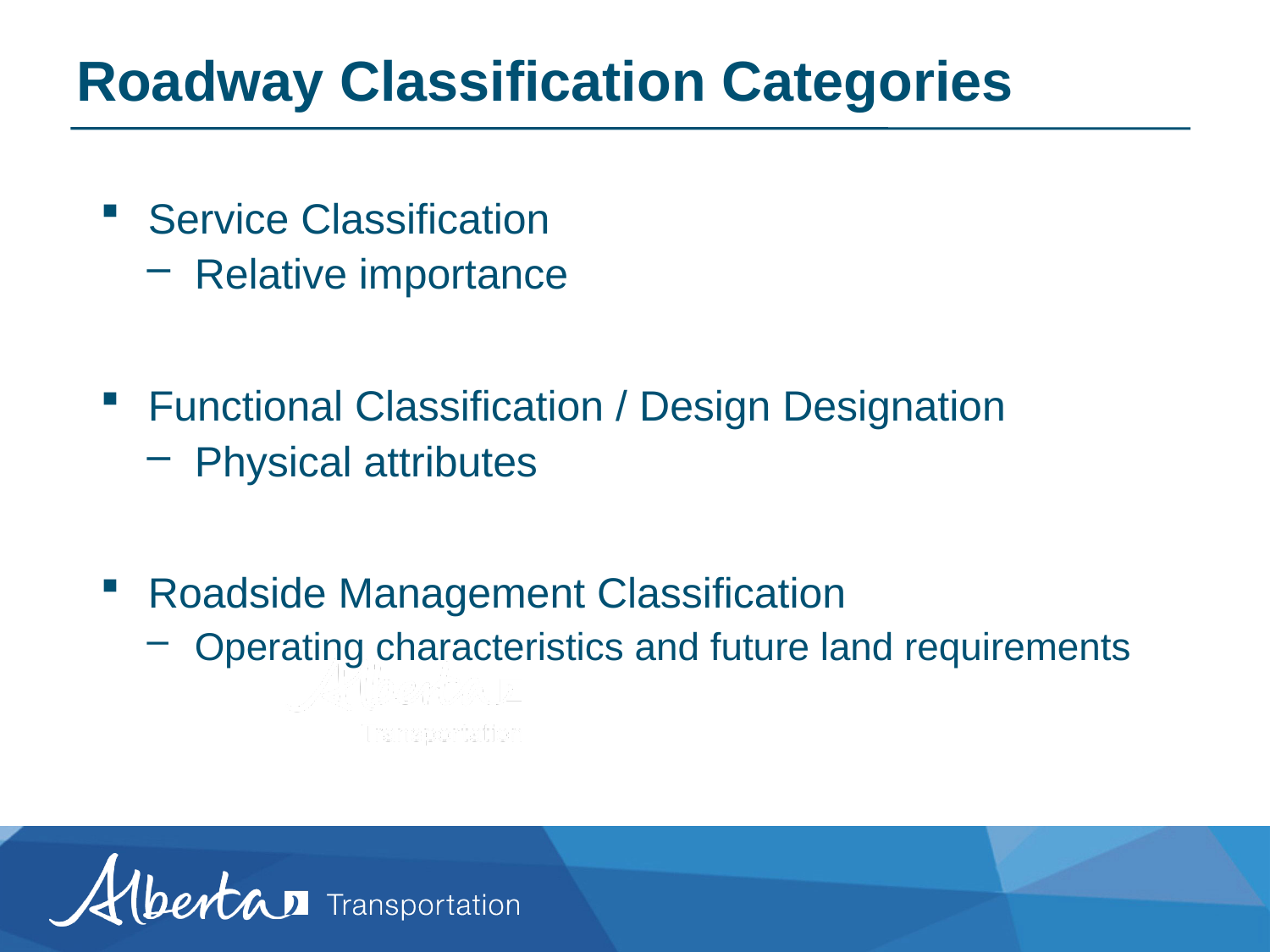

# Roadway Classification Categories

Service Classification
Relative importance

Functional Classification / Design Designation
Physical attributes

Roadside Management Classification
Operating characteristics and future land requirements